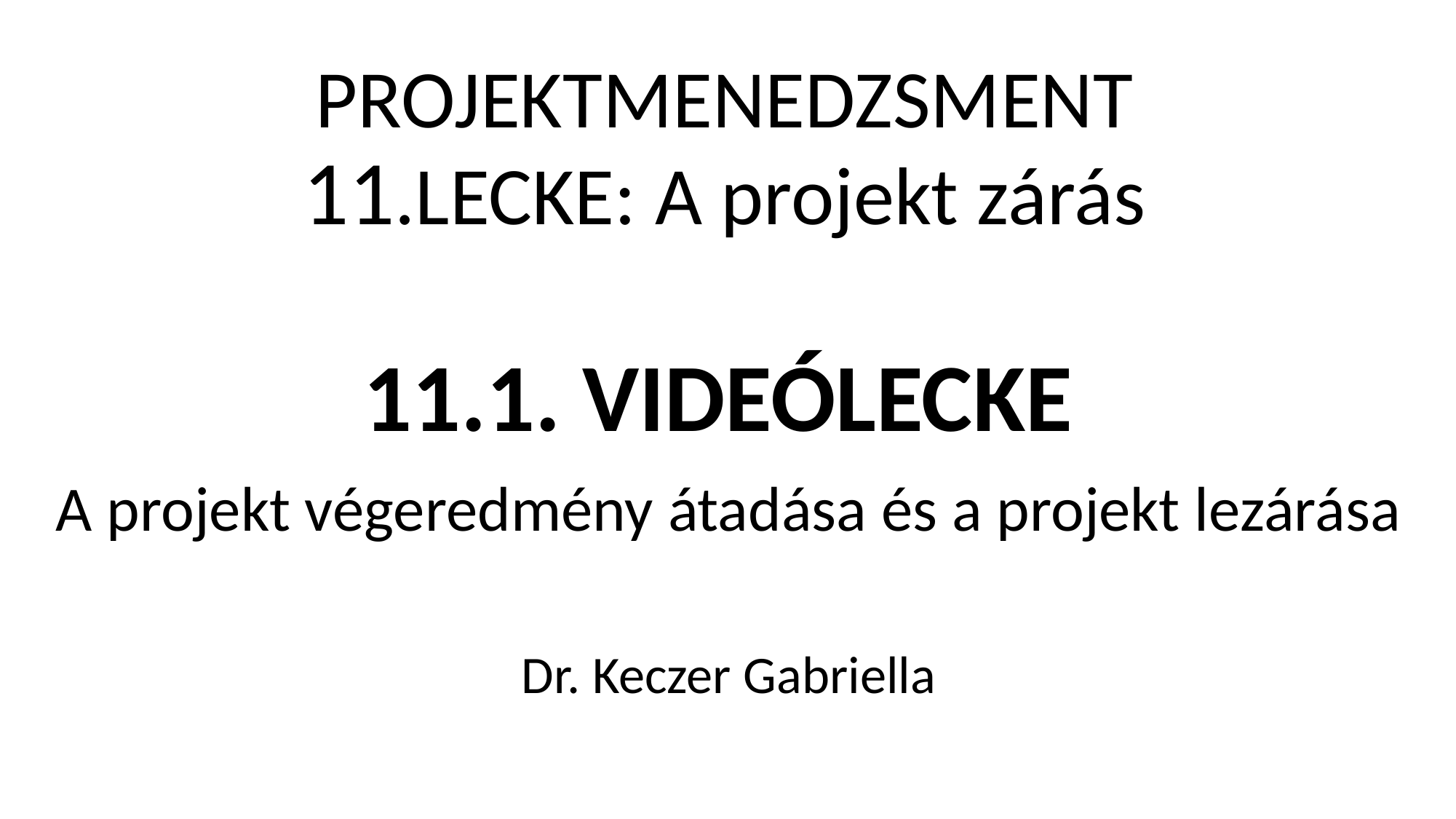

# PROJEKTMENEDZSMENT 11.LECKE: A projekt zárás
11.1. VIDEÓLECKE
A projekt végeredmény átadása és a projekt lezárása

Dr. Keczer Gabriella